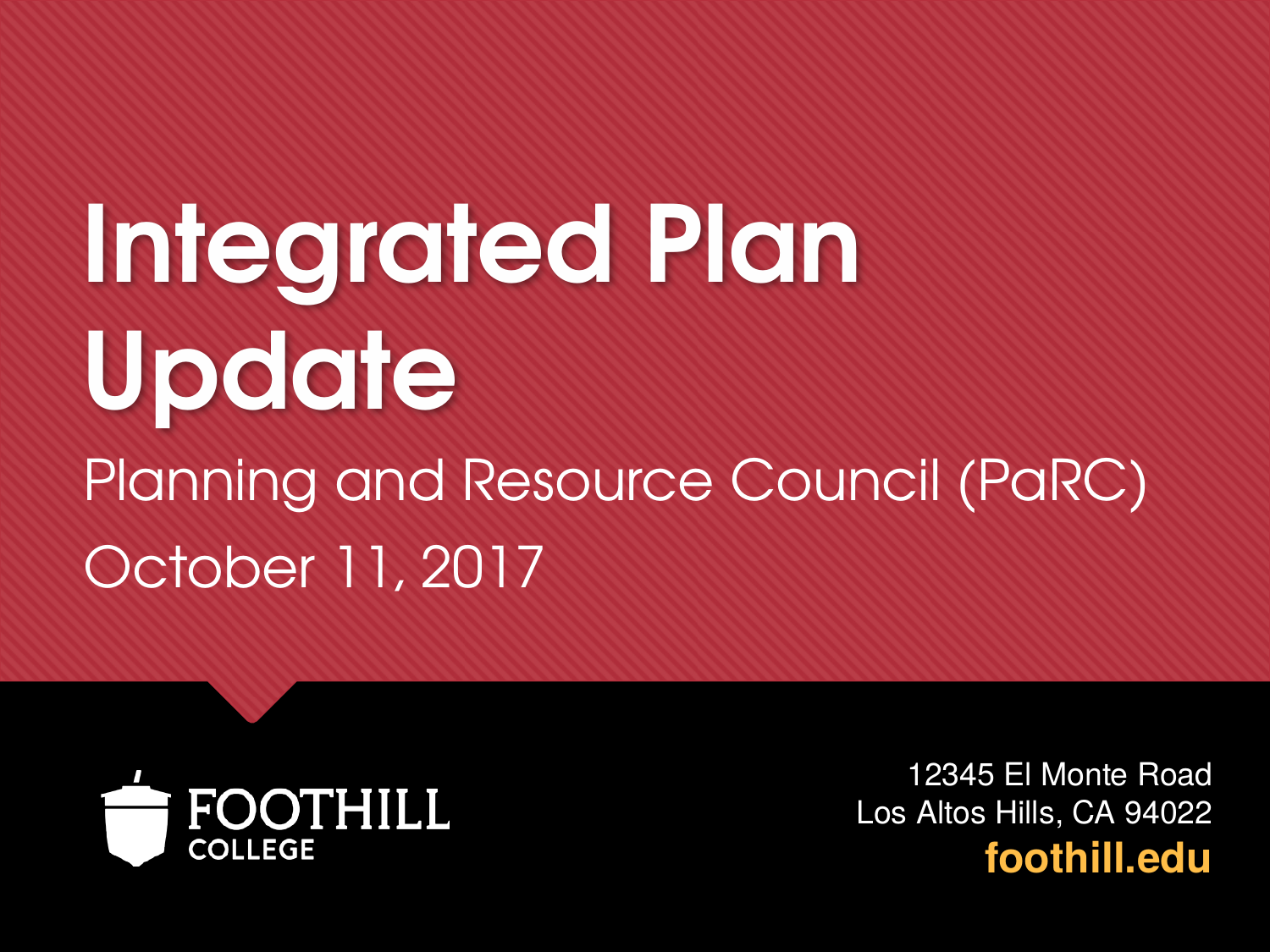

# Integrated Plan Update
Planning and Resource Council (PaRC)
October 11, 2017